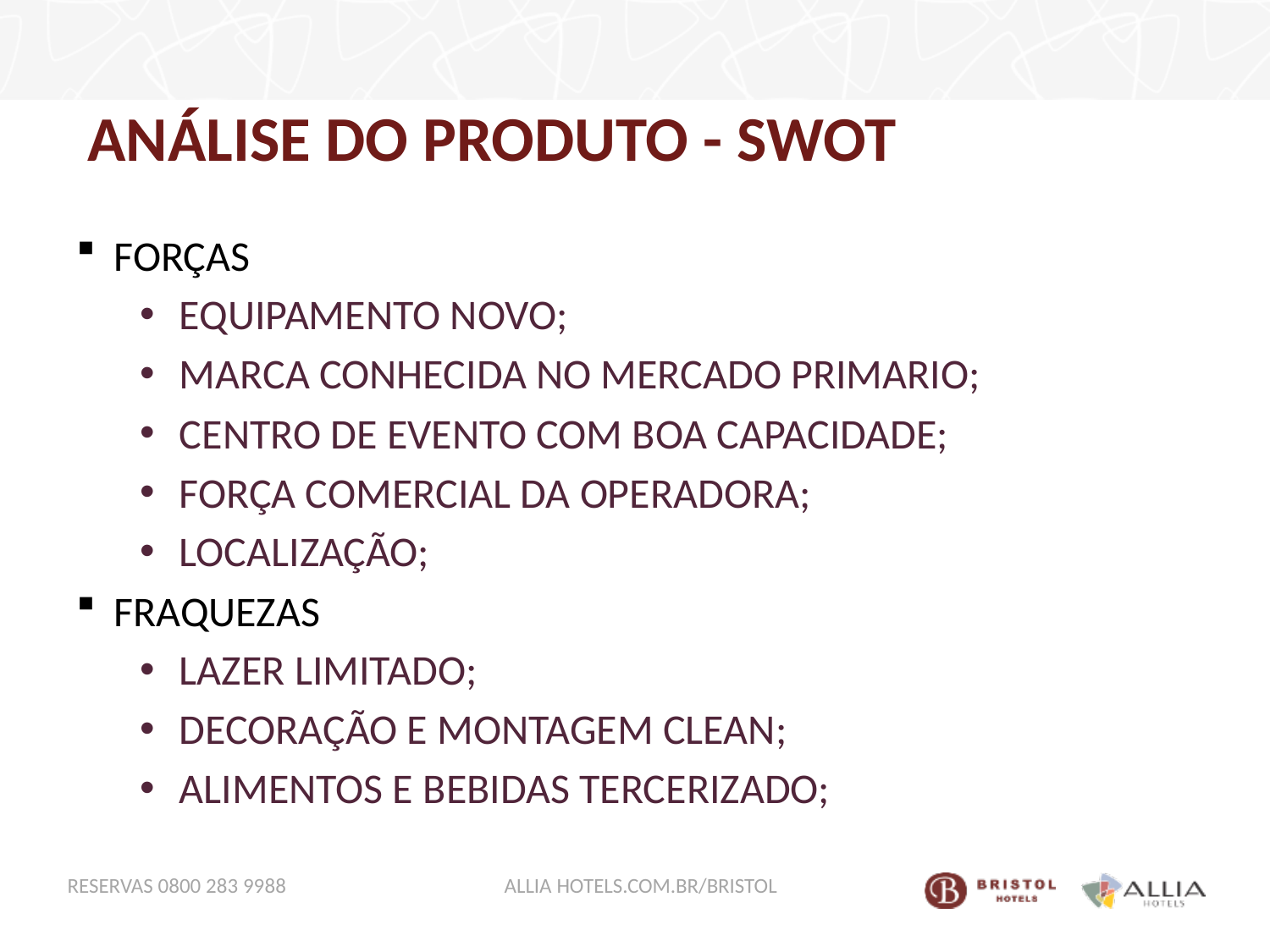

ANÁLISE DO PRODUTO - SWOT
FORÇAS
EQUIPAMENTO NOVO;
MARCA CONHECIDA NO MERCADO PRIMARIO;
CENTRO DE EVENTO COM BOA CAPACIDADE;
FORÇA COMERCIAL DA OPERADORA;
LOCALIZAÇÃO;
FRAQUEZAS
LAZER LIMITADO;
DECORAÇÃO E MONTAGEM CLEAN;
ALIMENTOS E BEBIDAS TERCERIZADO;